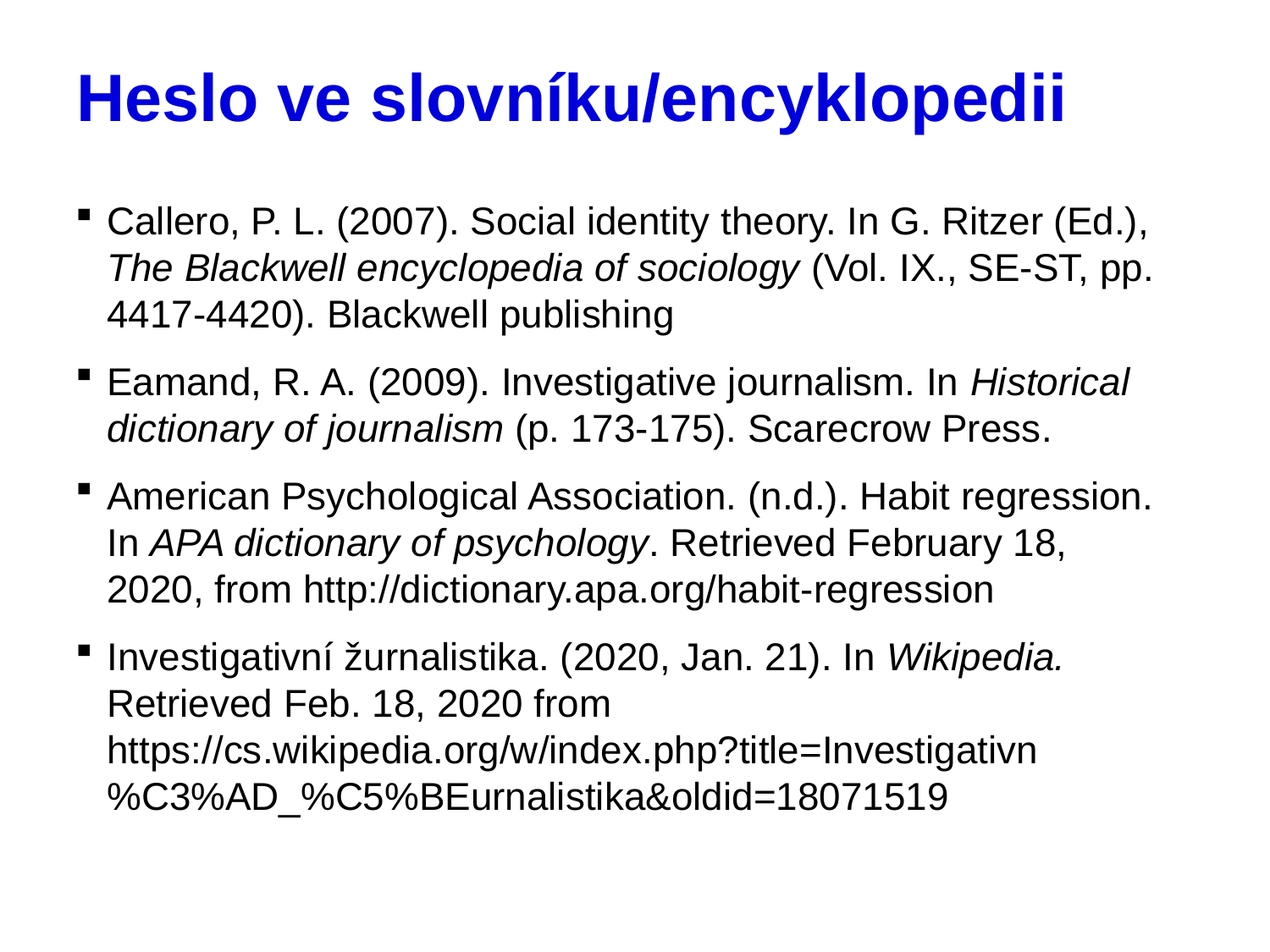

# Heslo ve slovníku/encyklopedii
Callero, P. L. (2007). Social identity theory. In G. Ritzer (Ed.), The Blackwell encyclopedia of sociology (Vol. IX., SE-ST, pp. 4417-4420). Blackwell publishing
Eamand, R. A. (2009). Investigative journalism. In Historical dictionary of journalism (p. 173-175). Scarecrow Press.
American Psychological Association. (n.d.). Habit regression. In APA dictionary of psychology. Retrieved February 18, 2020, from http://dictionary.apa.org/habit-regression
Investigativní žurnalistika. (2020, Jan. 21). In Wikipedia. Retrieved Feb. 18, 2020 from https://cs.wikipedia.org/w/index.php?title=Investigativn%C3%AD_%C5%BEurnalistika&oldid=18071519